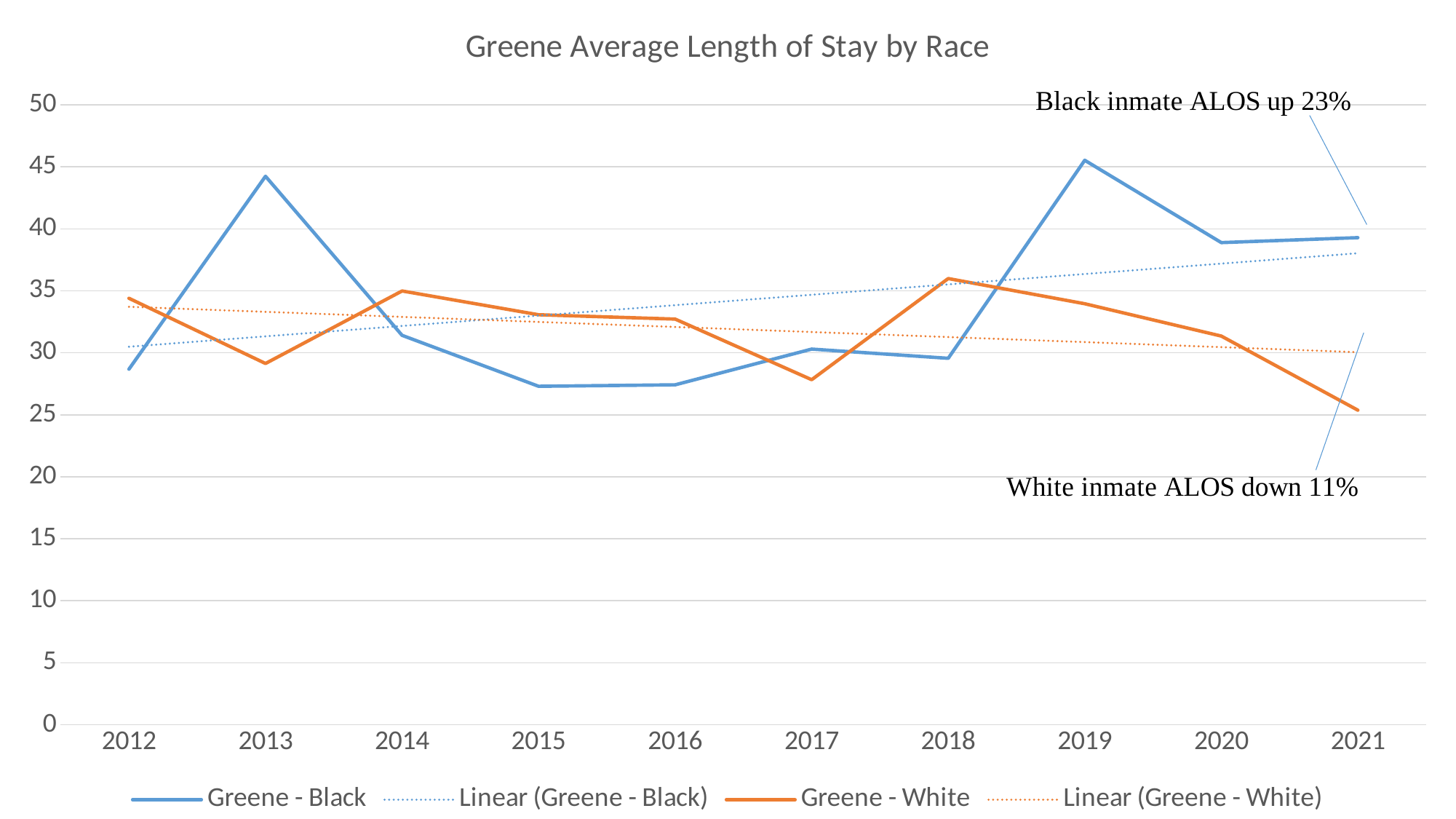

### Chart: Greene Average Length of Stay by Race

| Category | Greene - Black | Greene - White |
|---|---|---|
| 2012 | 28.68 | 34.4 |
| 2013 | 44.24 | 29.14 |
| 2014 | 31.41 | 34.99 |
| 2015 | 27.3 | 33.07 |
| 2016 | 27.42 | 32.72 |
| 2017 | 30.3 | 27.83 |
| 2018 | 29.56 | 35.99 |
| 2019 | 45.53 | 33.96 |
| 2020 | 38.89 | 31.35 |
| 2021 | 39.29 | 25.37 |